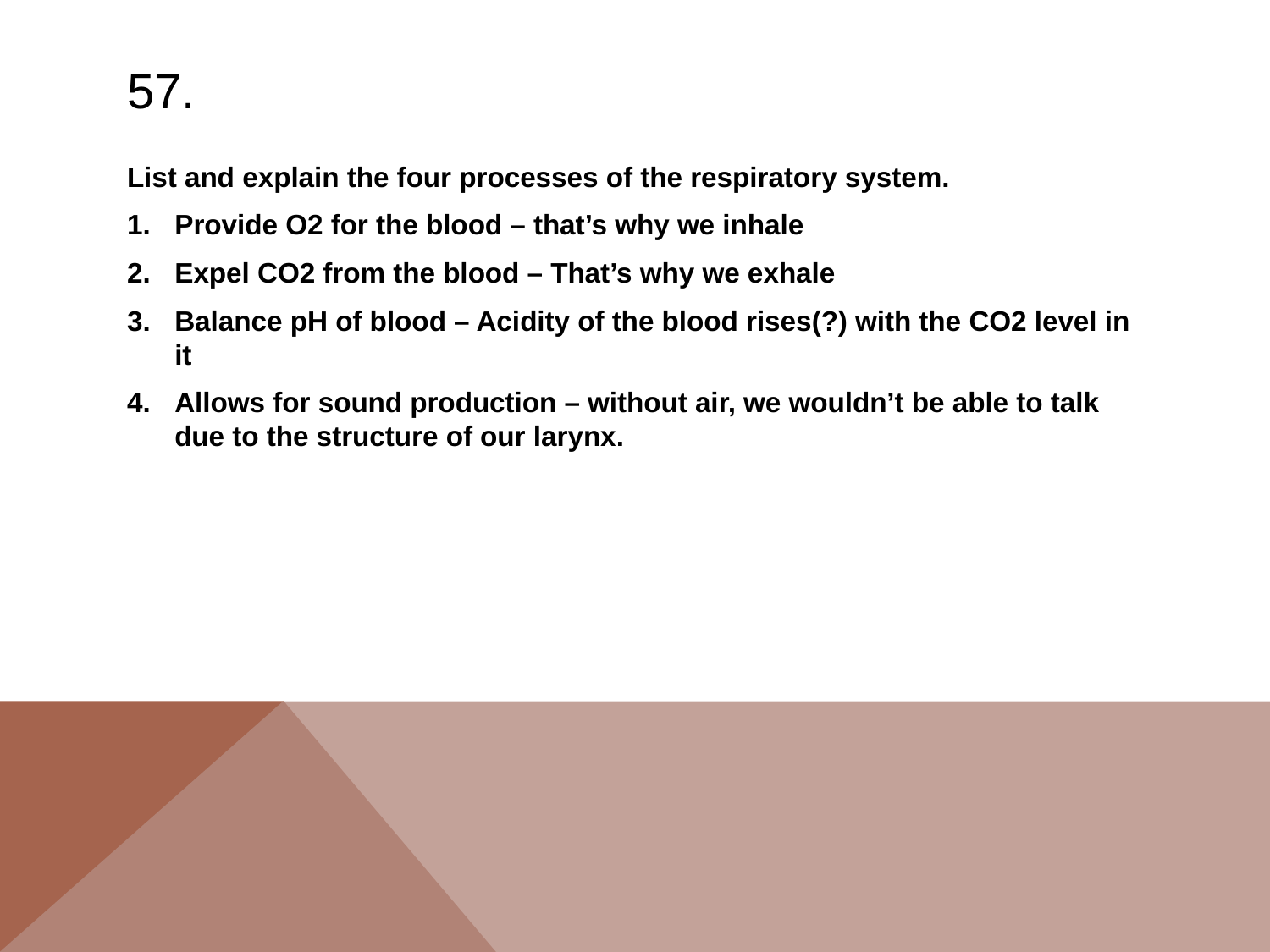

# 57.
List and explain the four processes of the respiratory system.
Provide O2 for the blood – that’s why we inhale
Expel CO2 from the blood – That’s why we exhale
Balance pH of blood – Acidity of the blood rises(?) with the CO2 level in it
Allows for sound production – without air, we wouldn’t be able to talk due to the structure of our larynx.